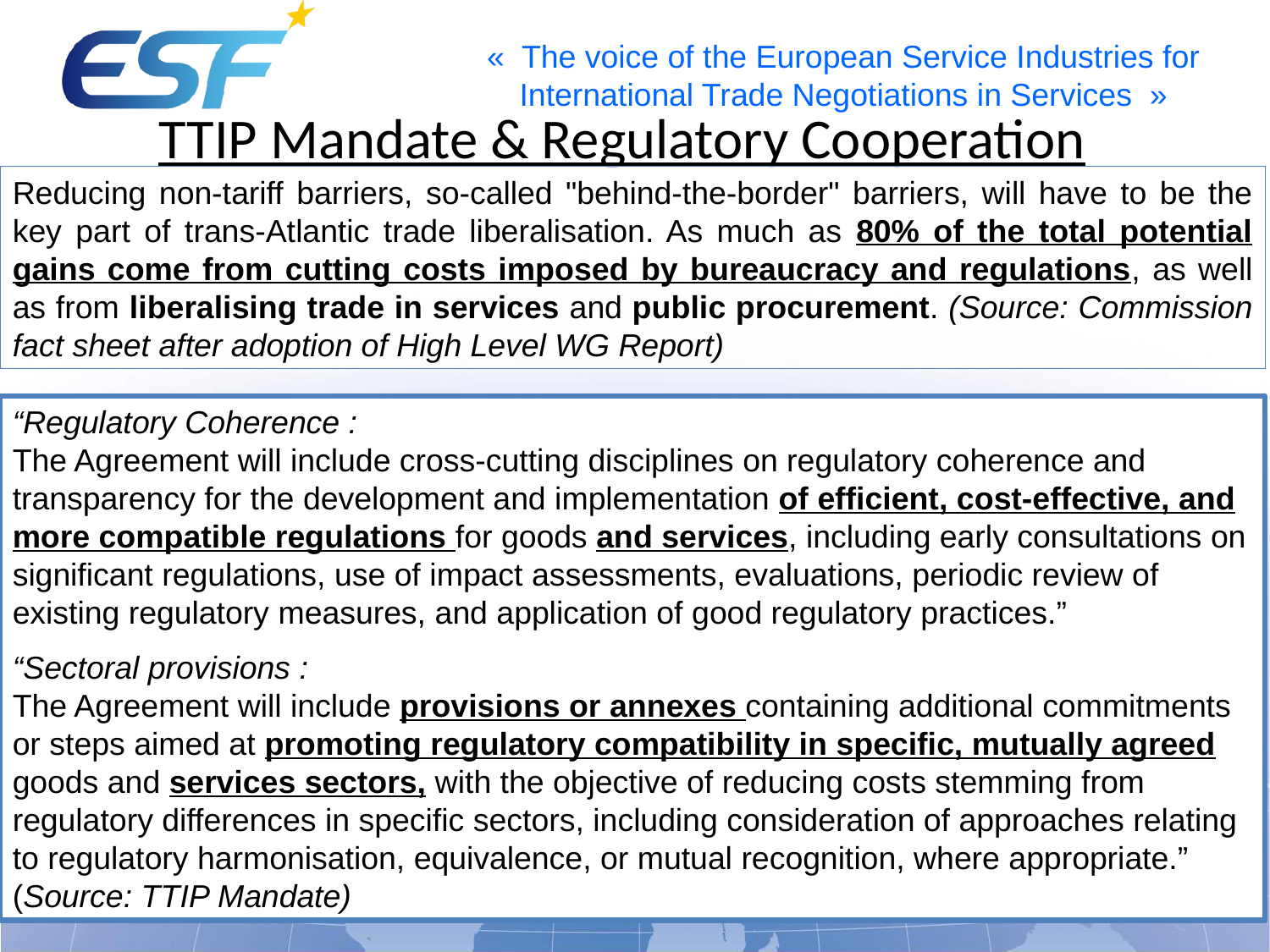

# TTIP Mandate & Regulatory Cooperation
Reducing non-tariff barriers, so-called "behind-the-border" barriers, will have to be the key part of trans-Atlantic trade liberalisation. As much as 80% of the total potential gains come from cutting costs imposed by bureaucracy and regulations, as well as from liberalising trade in services and public procurement. (Source: Commission fact sheet after adoption of High Level WG Report)
“Regulatory Coherence :
The Agreement will include cross-cutting disciplines on regulatory coherence and transparency for the development and implementation of efficient, cost-effective, and more compatible regulations for goods and services, including early consultations on significant regulations, use of impact assessments, evaluations, periodic review of existing regulatory measures, and application of good regulatory practices.”

“Sectoral provisions :
The Agreement will include provisions or annexes containing additional commitments or steps aimed at promoting regulatory compatibility in specific, mutually agreed goods and services sectors, with the objective of reducing costs stemming from regulatory differences in specific sectors, including consideration of approaches relating to regulatory harmonisation, equivalence, or mutual recognition, where appropriate.” (Source: TTIP Mandate)